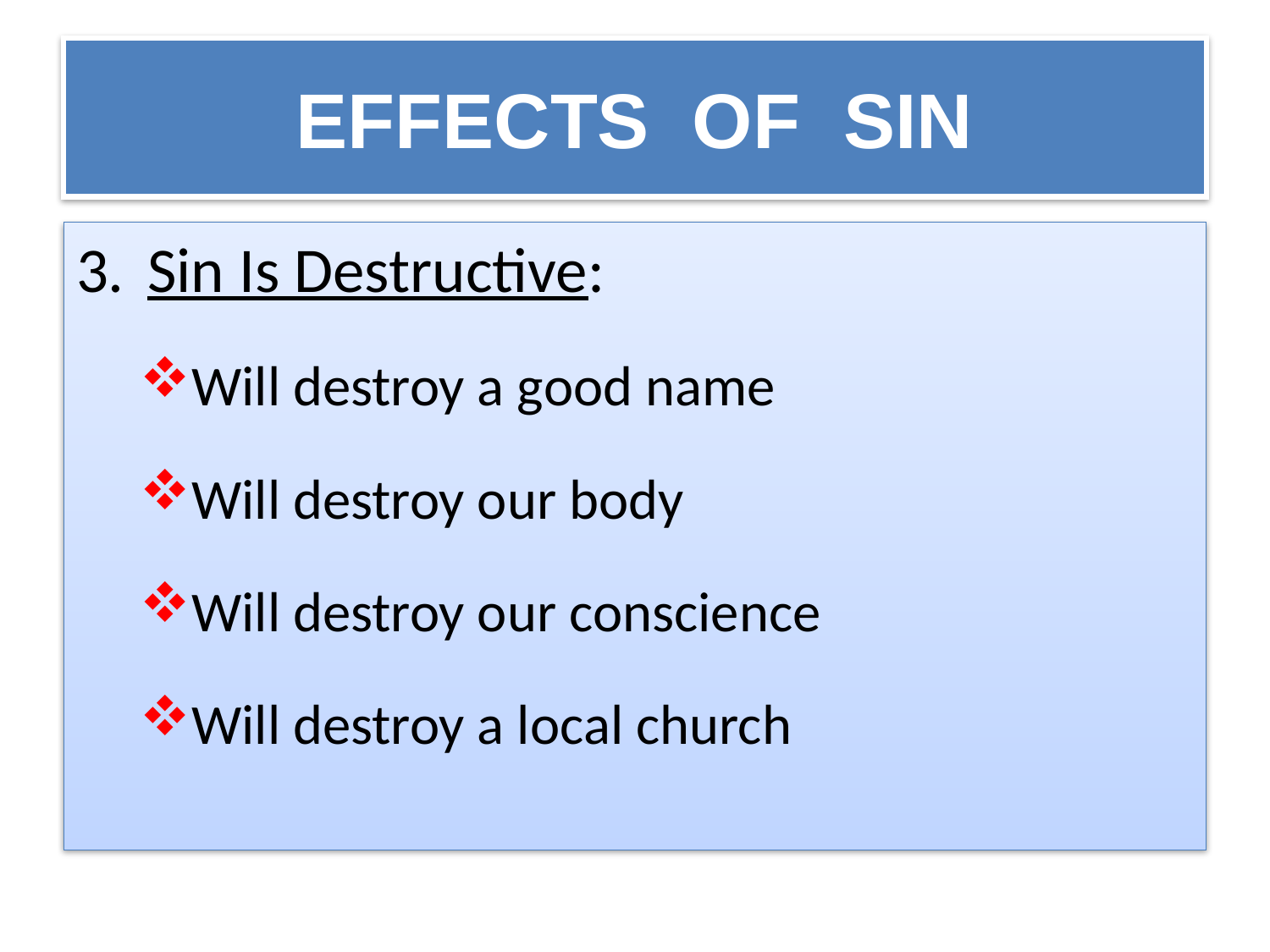

# EFFECTS  OF  SIN
Sin Is Destructive:
Will destroy a good name
Will destroy our body
Will destroy our conscience
Will destroy a local church